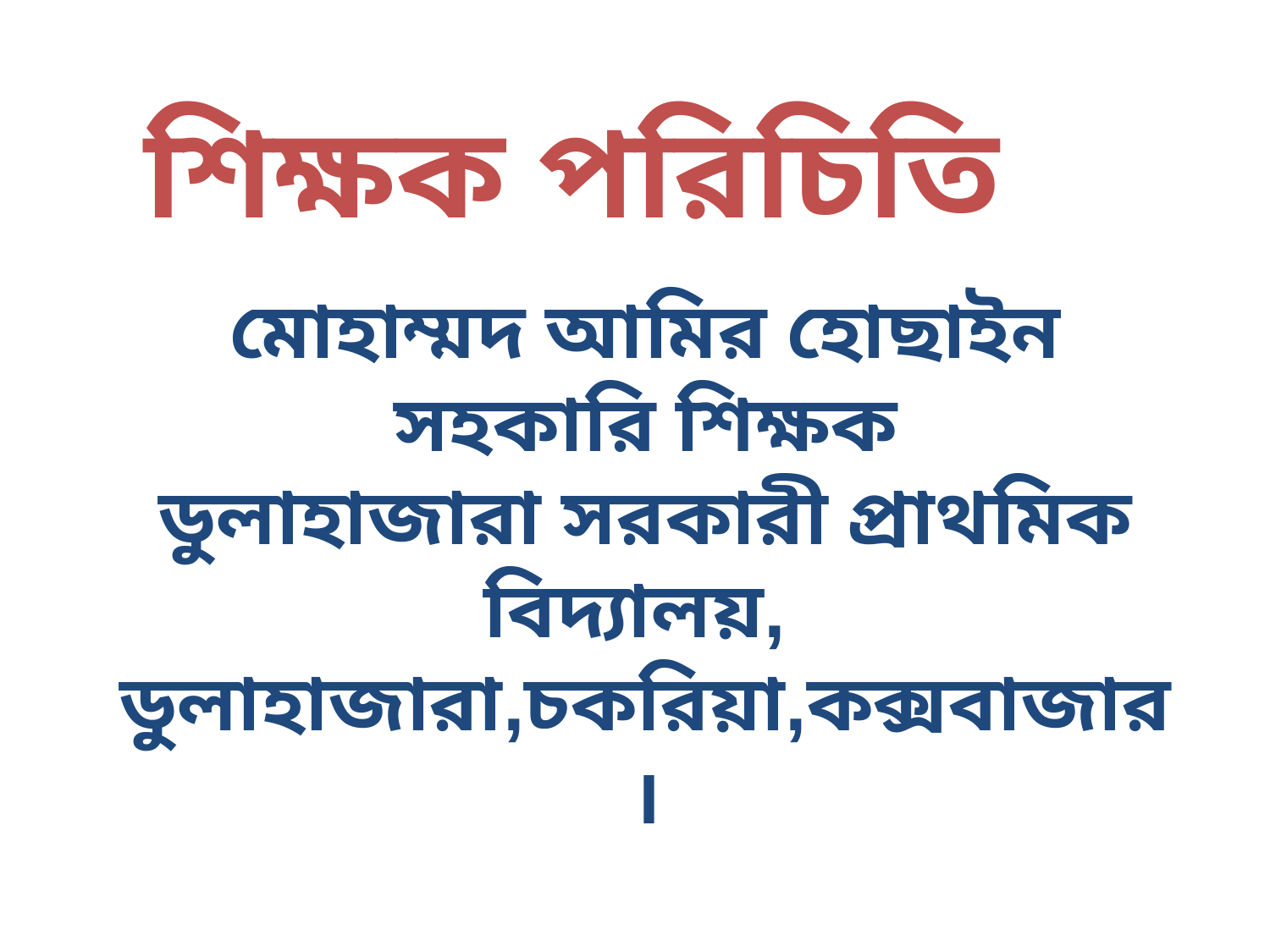

শিক্ষক পরিচিতি
মোহাম্মদ আমির হোছাইন
সহকারি শিক্ষক
ডুলাহাজারা সরকারী প্রাথমিক বিদ্যালয়,
ডুলাহাজারা,চকরিয়া,কক্সবাজার।